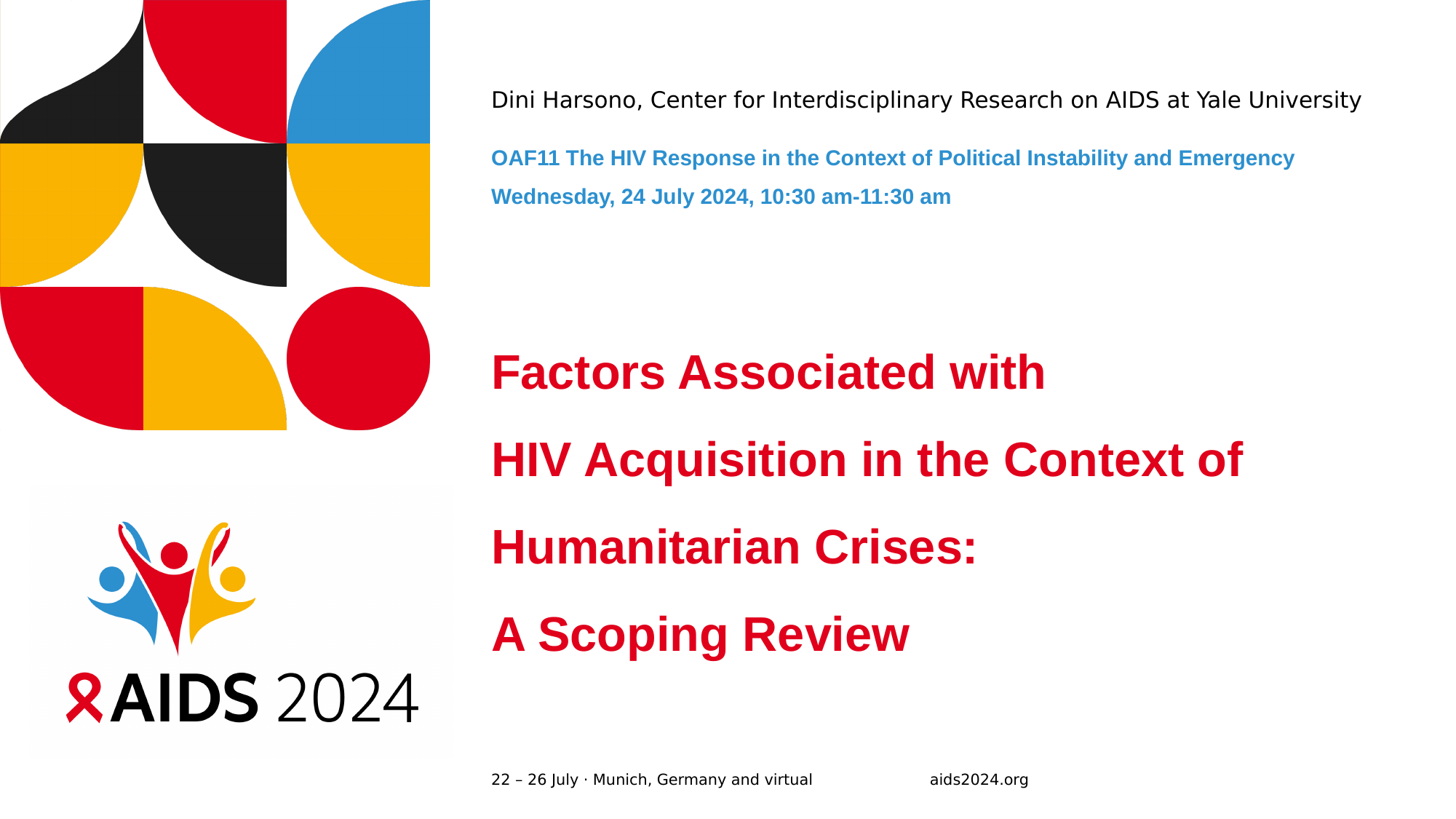

Dini Harsono, Center for Interdisciplinary Research on AIDS at Yale University
OAF11 The HIV Response in the Context of Political Instability and Emergency
Wednesday, 24 July 2024, 10:30 am-11:30 am

# Factors Associated with HIV Acquisition in the Context of Humanitarian Crises: A Scoping Review